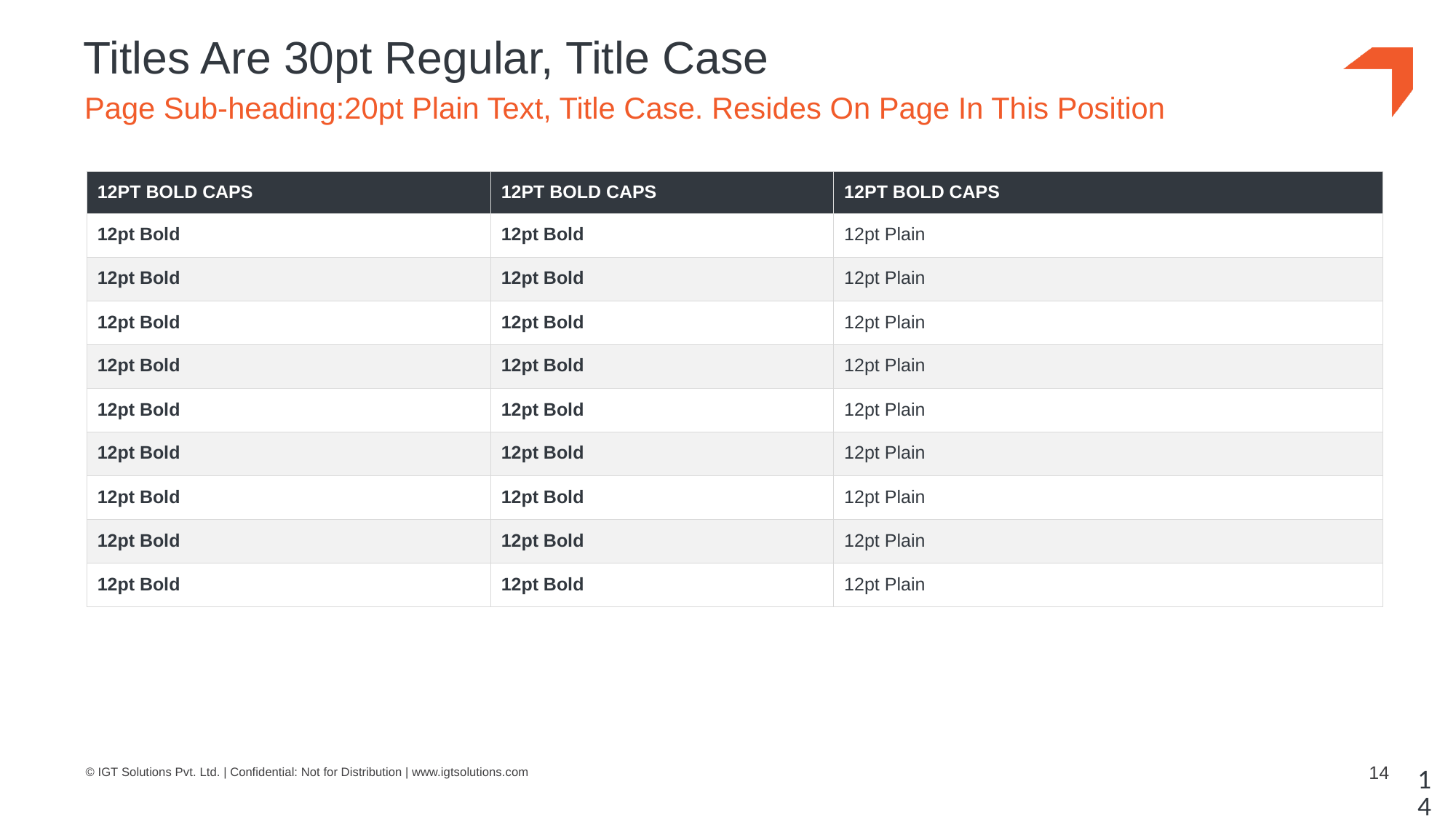

# Titles Are 30pt Regular, Title Case
Page Sub-heading:20pt Plain Text, Title Case. Resides On Page In This Position
| 12PT BOLD CAPS | 12PT BOLD CAPS | 12PT BOLD CAPS |
| --- | --- | --- |
| 12pt Bold | 12pt Bold | 12pt Plain |
| 12pt Bold | 12pt Bold | 12pt Plain |
| 12pt Bold | 12pt Bold | 12pt Plain |
| 12pt Bold | 12pt Bold | 12pt Plain |
| 12pt Bold | 12pt Bold | 12pt Plain |
| 12pt Bold | 12pt Bold | 12pt Plain |
| 12pt Bold | 12pt Bold | 12pt Plain |
| 12pt Bold | 12pt Bold | 12pt Plain |
| 12pt Bold | 12pt Bold | 12pt Plain |
14